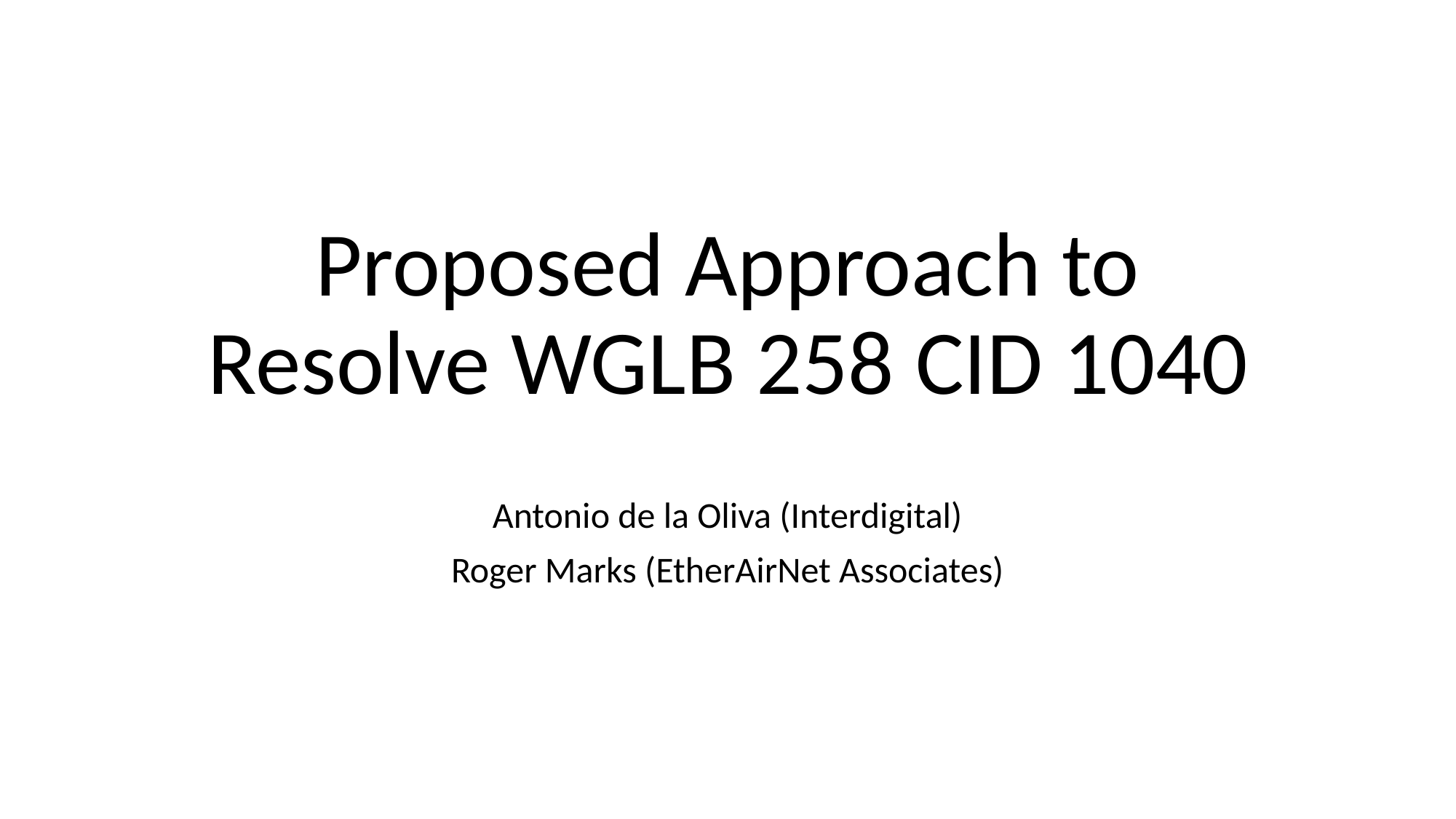

# Proposed Approach to Resolve WGLB 258 CID 1040
Antonio de la Oliva (Interdigital)
Roger Marks (EtherAirNet Associates)